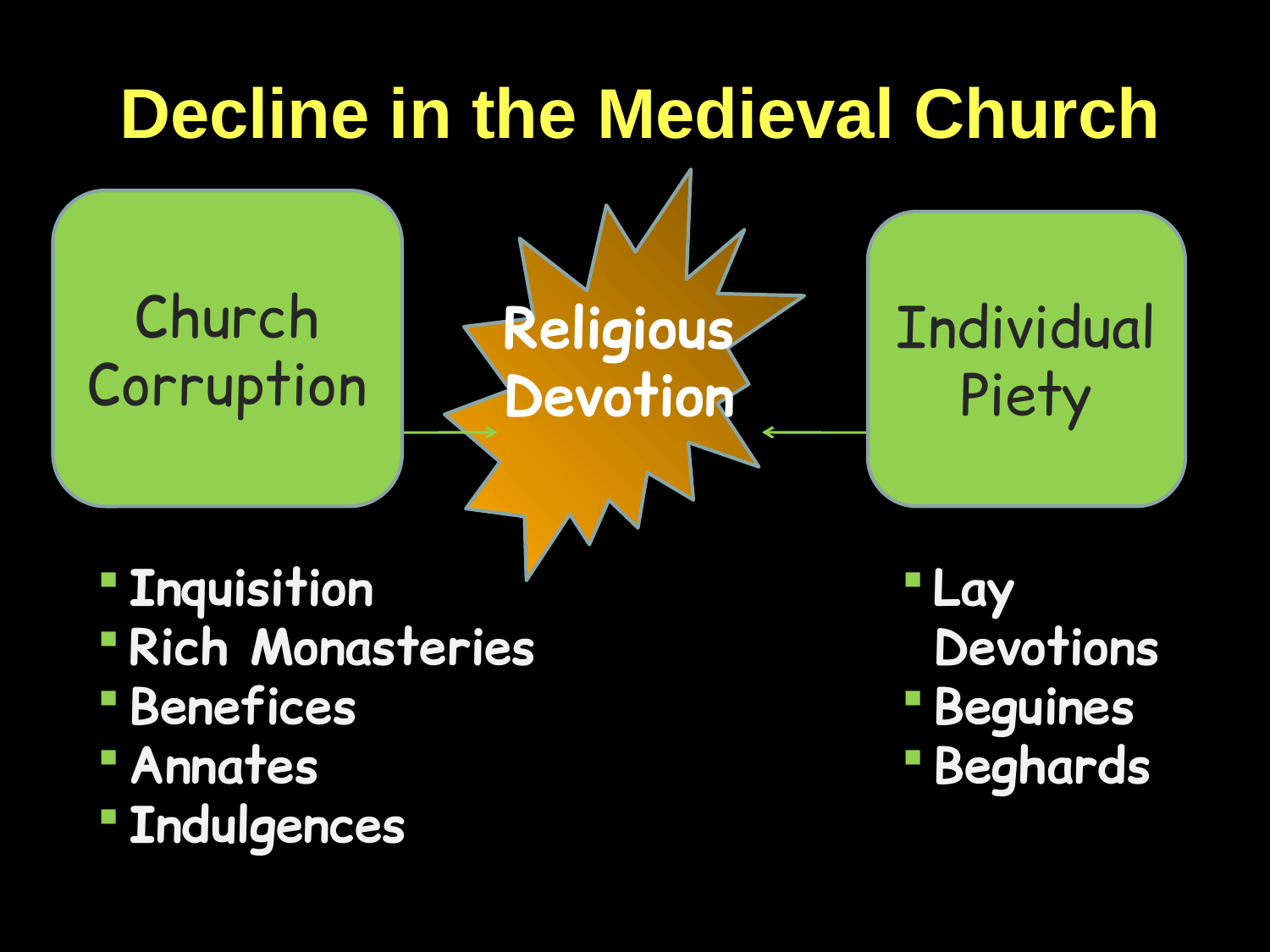

Decline in the Medieval Church

Church
Corruption
Individual
Piety
Religious
Devotion
Inquisition
Rich Monasteries
Benefices
Annates
Indulgences
Lay Devotions
Beguines
Beghards